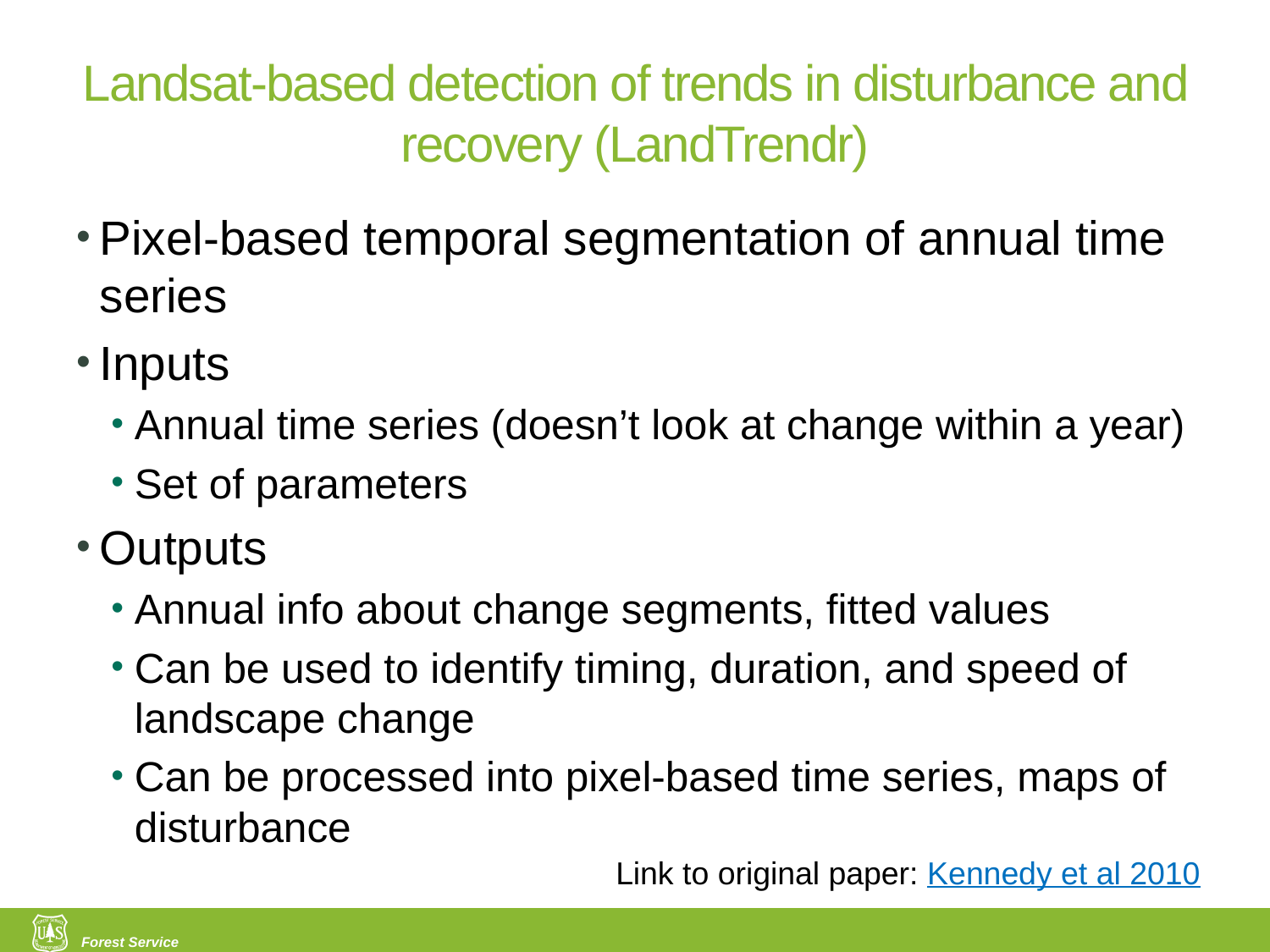

# Landsat-based detection of trends in disturbance and recovery (LandTrendr)
Pixel-based temporal segmentation of annual time series
Inputs
Annual time series (doesn’t look at change within a year)
Set of parameters
Outputs
Annual info about change segments, fitted values
Can be used to identify timing, duration, and speed of landscape change
Can be processed into pixel-based time series, maps of disturbance
Link to original paper: Kennedy et al 2010